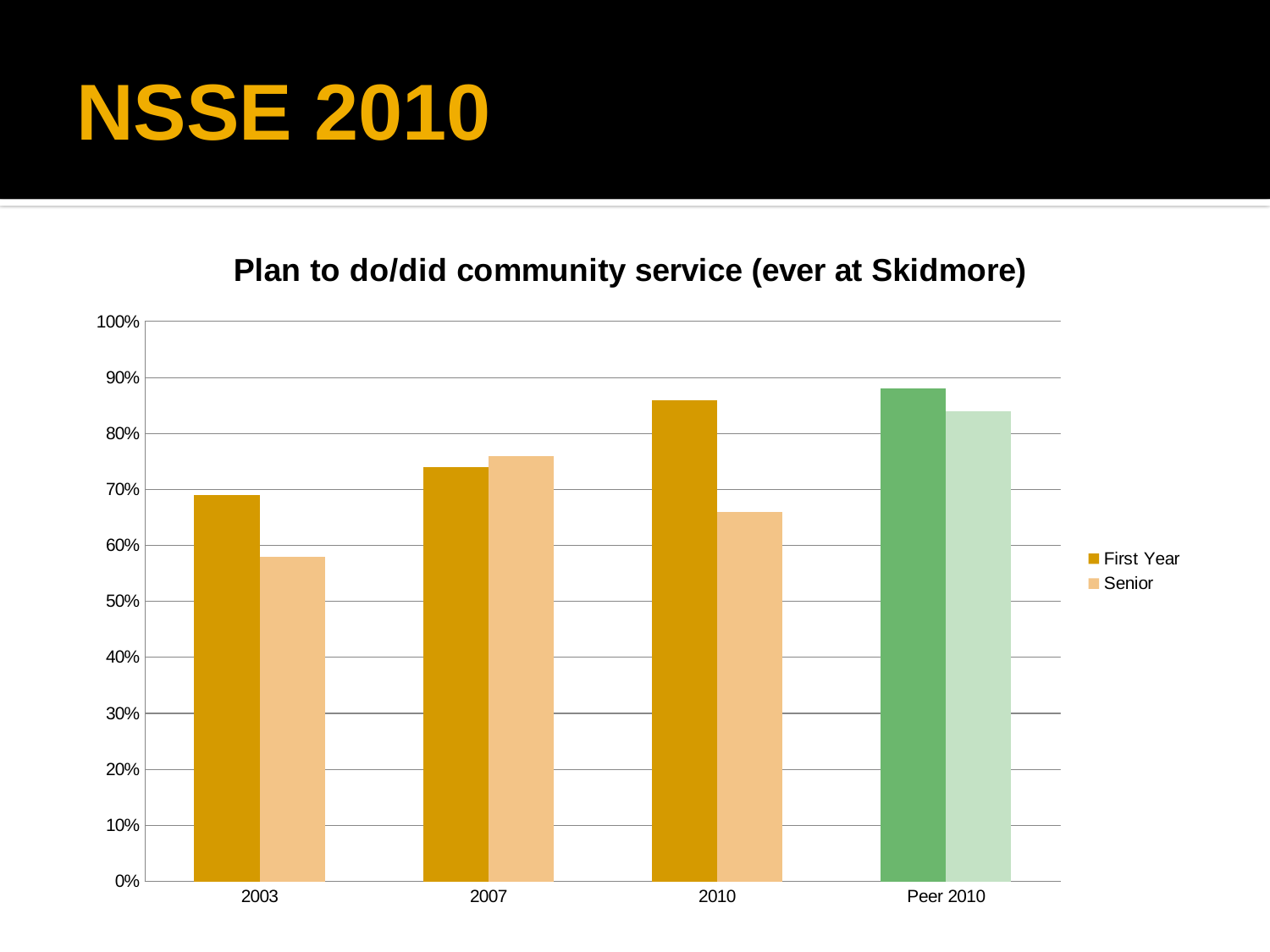

# NSSE 2010

### Chart: Plan to do/did community service (ever at Skidmore)

| Category |  |  |
|---|---|---|
| 2003 | 0.6900000000000011 | 0.5800000000000006 |
| 2007 | 0.7400000000000009 | 0.760000000000001 |
| 2010 | 0.8600000000000007 | 0.6600000000000011 |
| Peer 2010 | 0.8800000000000009 | 0.8400000000000006 |